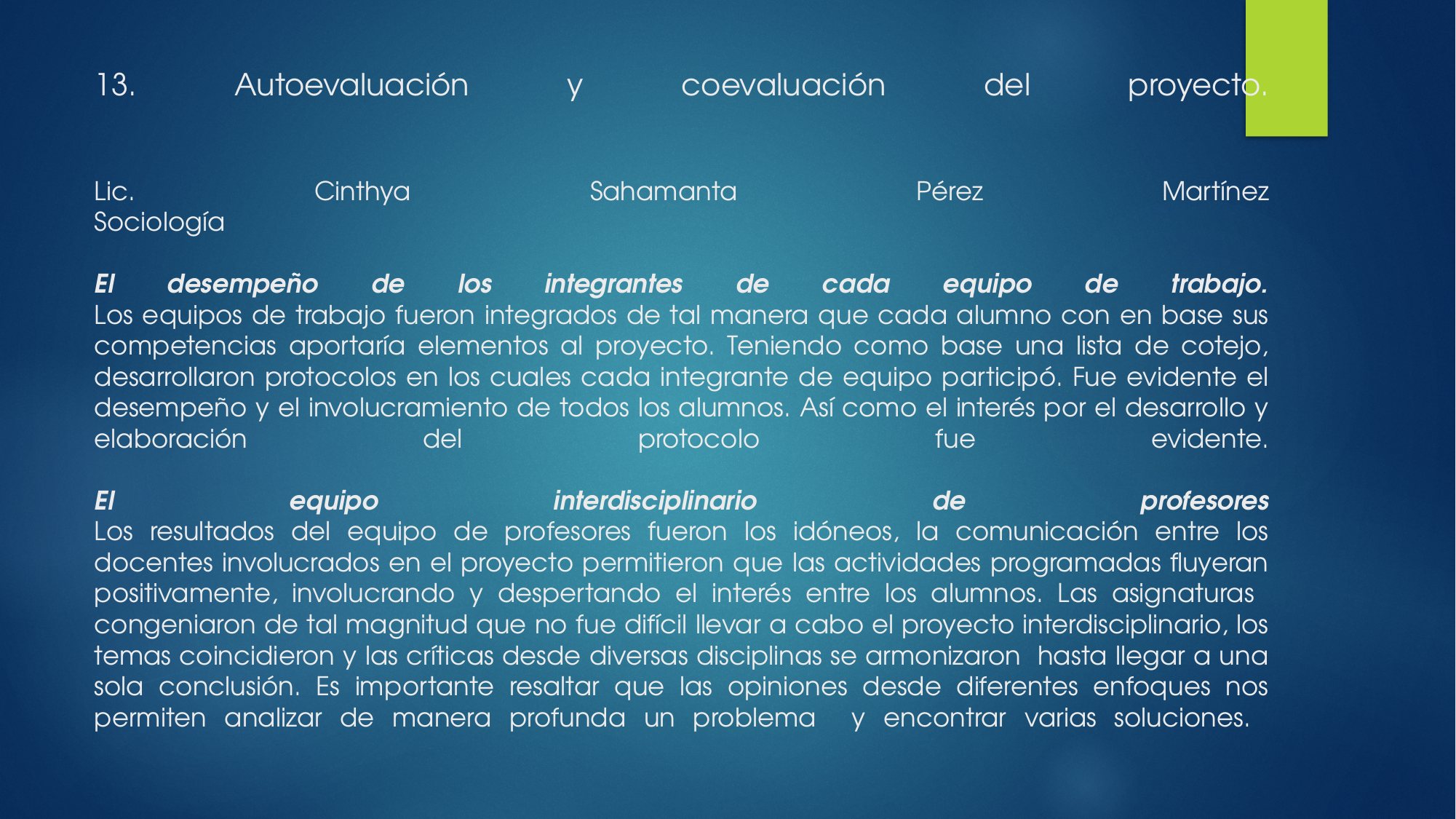

# 13. Autoevaluación y coevaluación del proyecto. Lic. Cinthya Sahamanta Pérez Martínez Sociología El desempeño de los integrantes de cada equipo de trabajo. Los equipos de trabajo fueron integrados de tal manera que cada alumno con en base sus competencias aportaría elementos al proyecto. Teniendo como base una lista de cotejo, desarrollaron protocolos en los cuales cada integrante de equipo participó. Fue evidente el desempeño y el involucramiento de todos los alumnos. Así como el interés por el desarrollo y elaboración del protocolo fue evidente. El equipo interdisciplinario de profesores Los resultados del equipo de profesores fueron los idóneos, la comunicación entre los docentes involucrados en el proyecto permitieron que las actividades programadas fluyeran positivamente, involucrando y despertando el interés entre los alumnos. Las asignaturas  congeniaron de tal magnitud que no fue difícil llevar a cabo el proyecto interdisciplinario, los temas coincidieron y las críticas desde diversas disciplinas se armonizaron  hasta llegar a una sola conclusión. Es importante resaltar que las opiniones desde diferentes enfoques nos permiten analizar de manera profunda un problema  y encontrar varias soluciones.